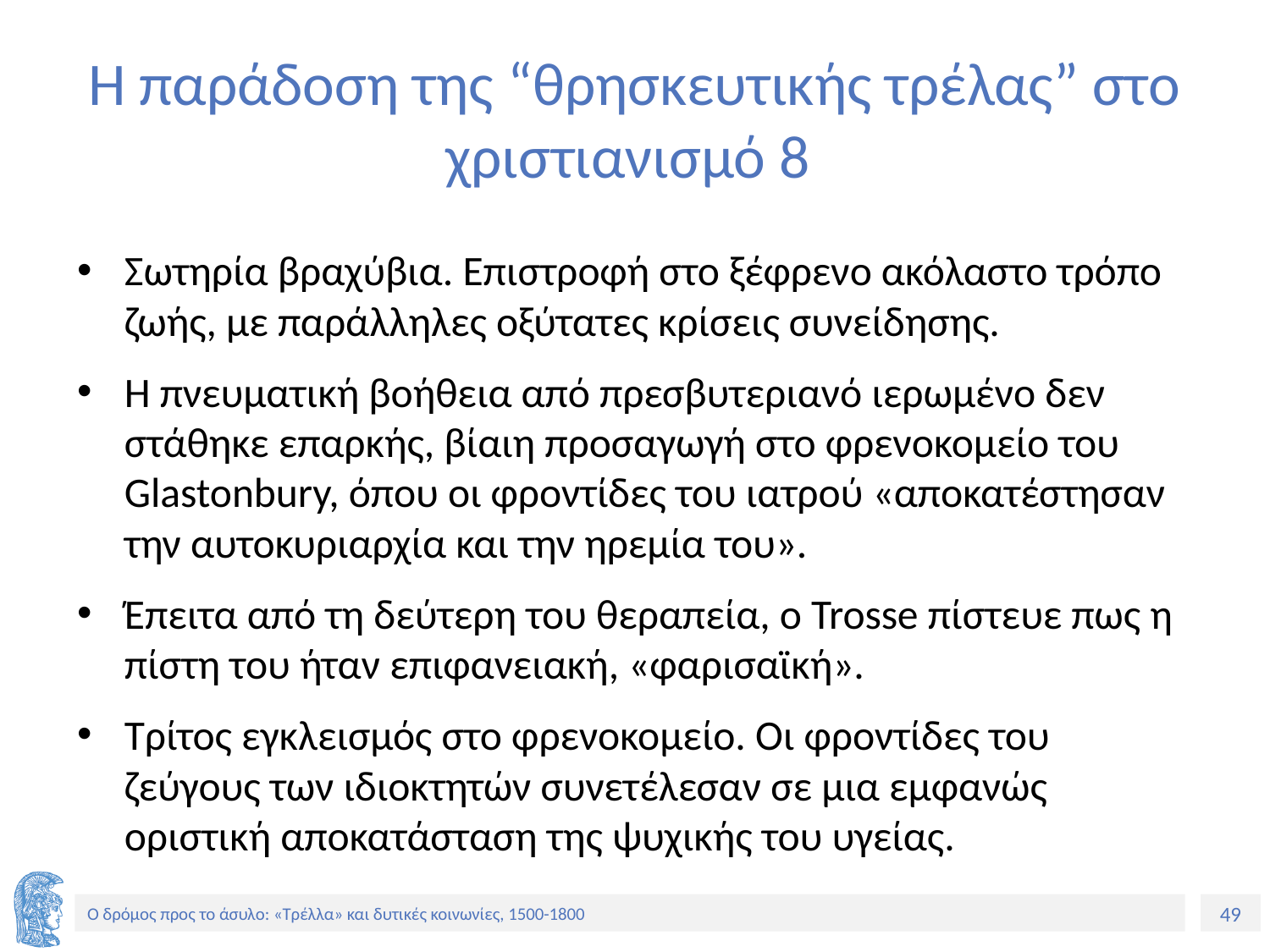

# Η παράδοση της “θρησκευτικής τρέλας” στο χριστιανισμό 8
Σωτηρία βραχύβια. Επιστροφή στο ξέφρενο ακόλαστο τρόπο ζωής, με παράλληλες οξύτατες κρίσεις συνείδησης.
Η πνευματική βοήθεια από πρεσβυτεριανό ιερωμένο δεν στάθηκε επαρκής, βίαιη προσαγωγή στο φρενοκομείο του Glastonbury, όπου οι φροντίδες του ιατρού «αποκατέστησαν την αυτοκυριαρχία και την ηρεμία του».
Έπειτα από τη δεύτερη του θεραπεία, ο Trosse πίστευε πως η πίστη του ήταν επιφανειακή, «φαρισαϊκή».
Τρίτος εγκλεισμός στο φρενοκομείο. Οι φροντίδες του ζεύγους των ιδιοκτητών συνετέλεσαν σε μια εμφανώς οριστική αποκατάσταση της ψυχικής του υγείας.